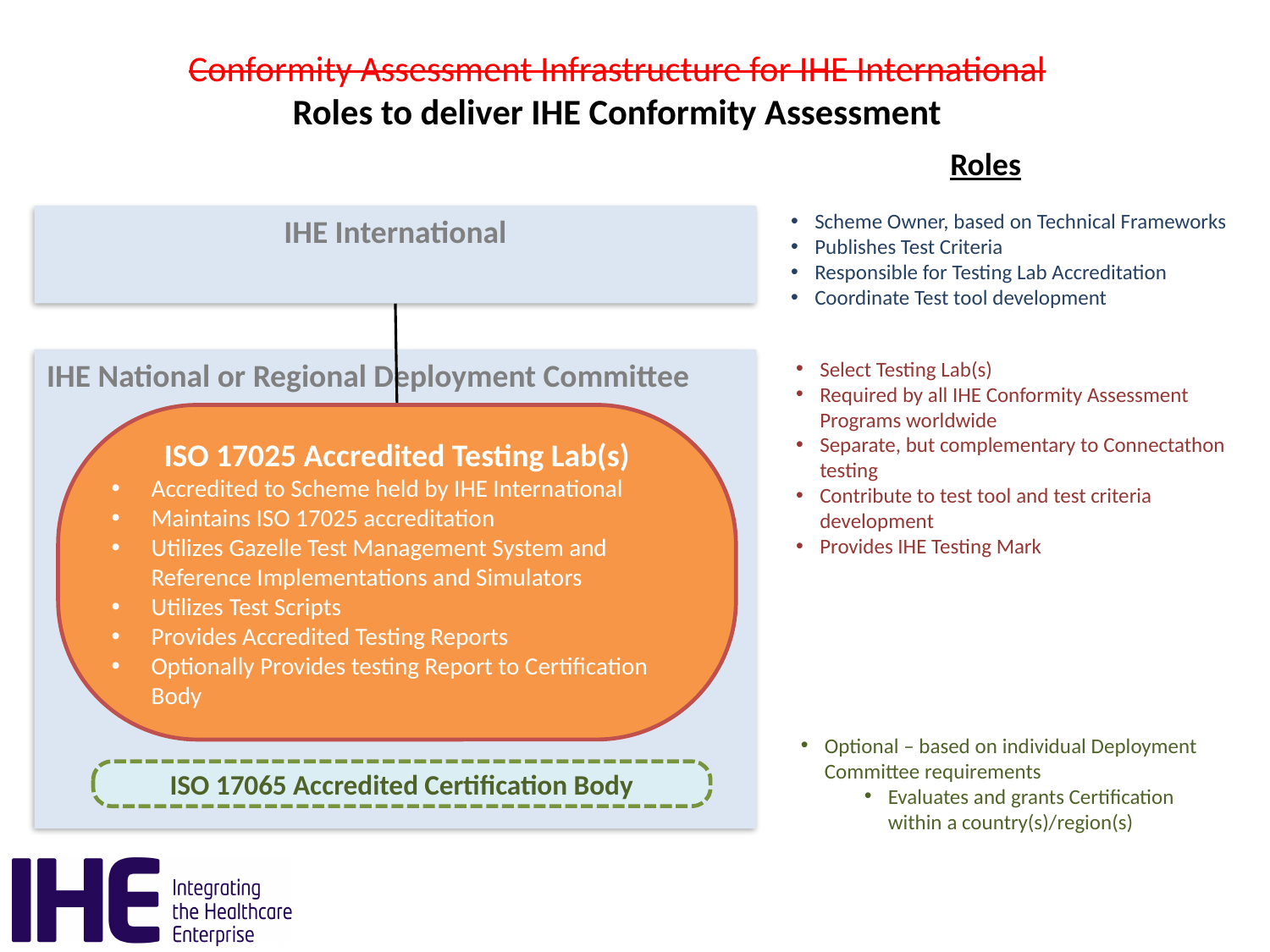

# Conformity Assessment Infrastructure for IHE International Roles to deliver IHE Conformity Assessment
Roles
Scheme Owner, based on Technical Frameworks
Publishes Test Criteria
Responsible for Testing Lab Accreditation
Coordinate Test tool development
IHE International
IHE National or Regional Deployment Committee
Select Testing Lab(s)
Required by all IHE Conformity Assessment Programs worldwide
Separate, but complementary to Connectathon testing
Contribute to test tool and test criteria development
Provides IHE Testing Mark
ISO 17025 Accredited Testing Lab(s)
Accredited to Scheme held by IHE International
Maintains ISO 17025 accreditation
Utilizes Gazelle Test Management System and Reference Implementations and Simulators
Utilizes Test Scripts
Provides Accredited Testing Reports
Optionally Provides testing Report to Certification Body
Optional – based on individual Deployment Committee requirements
Evaluates and grants Certification within a country(s)/region(s)
ISO 17065 Accredited Certification Body